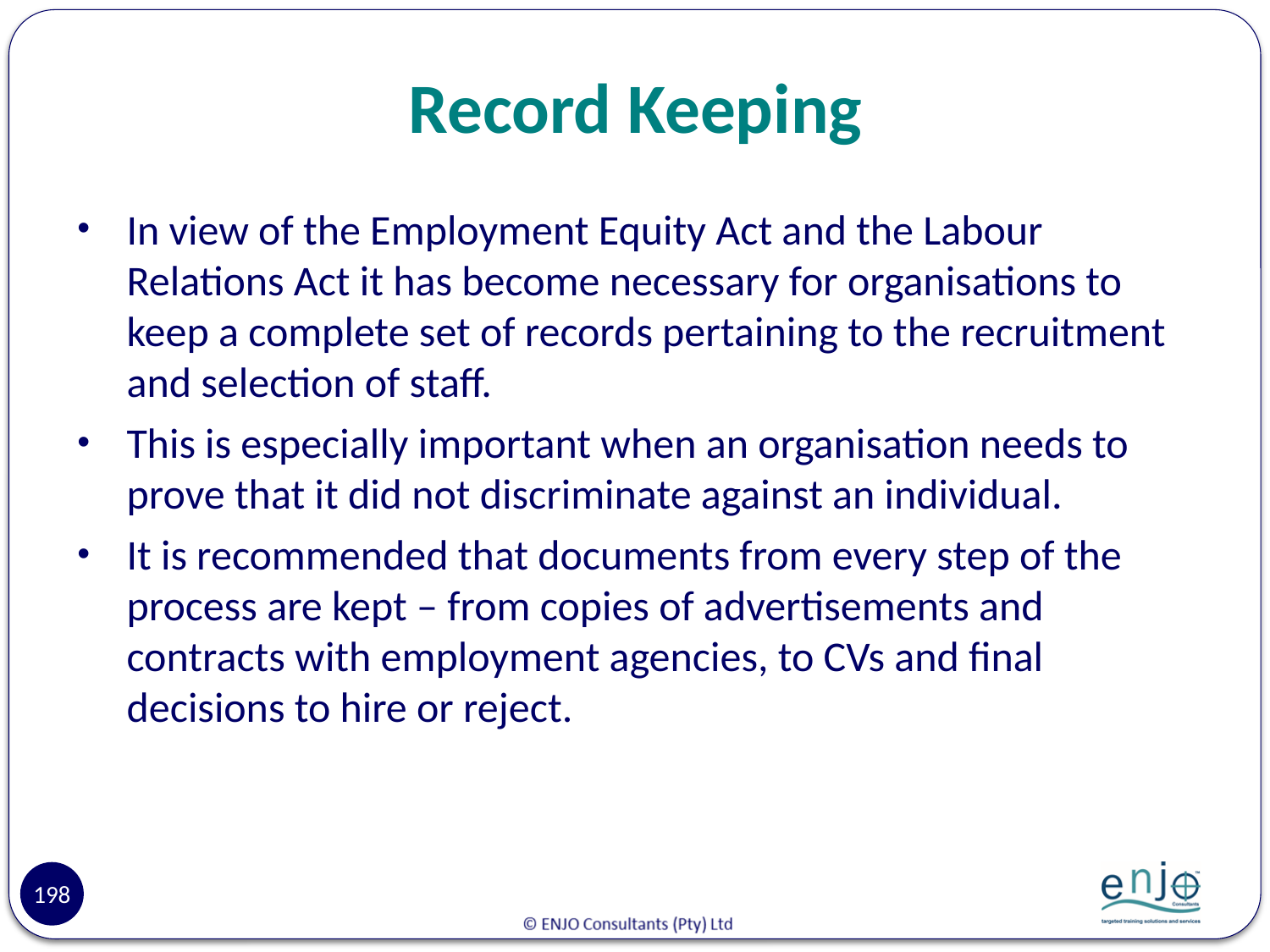

# Record Keeping
In view of the Employment Equity Act and the Labour Relations Act it has become necessary for organisations to keep a complete set of records pertaining to the recruitment and selection of staff.
This is especially important when an organisation needs to prove that it did not discriminate against an individual.
It is recommended that documents from every step of the process are kept – from copies of advertisements and contracts with employment agencies, to CVs and final decisions to hire or reject.

198